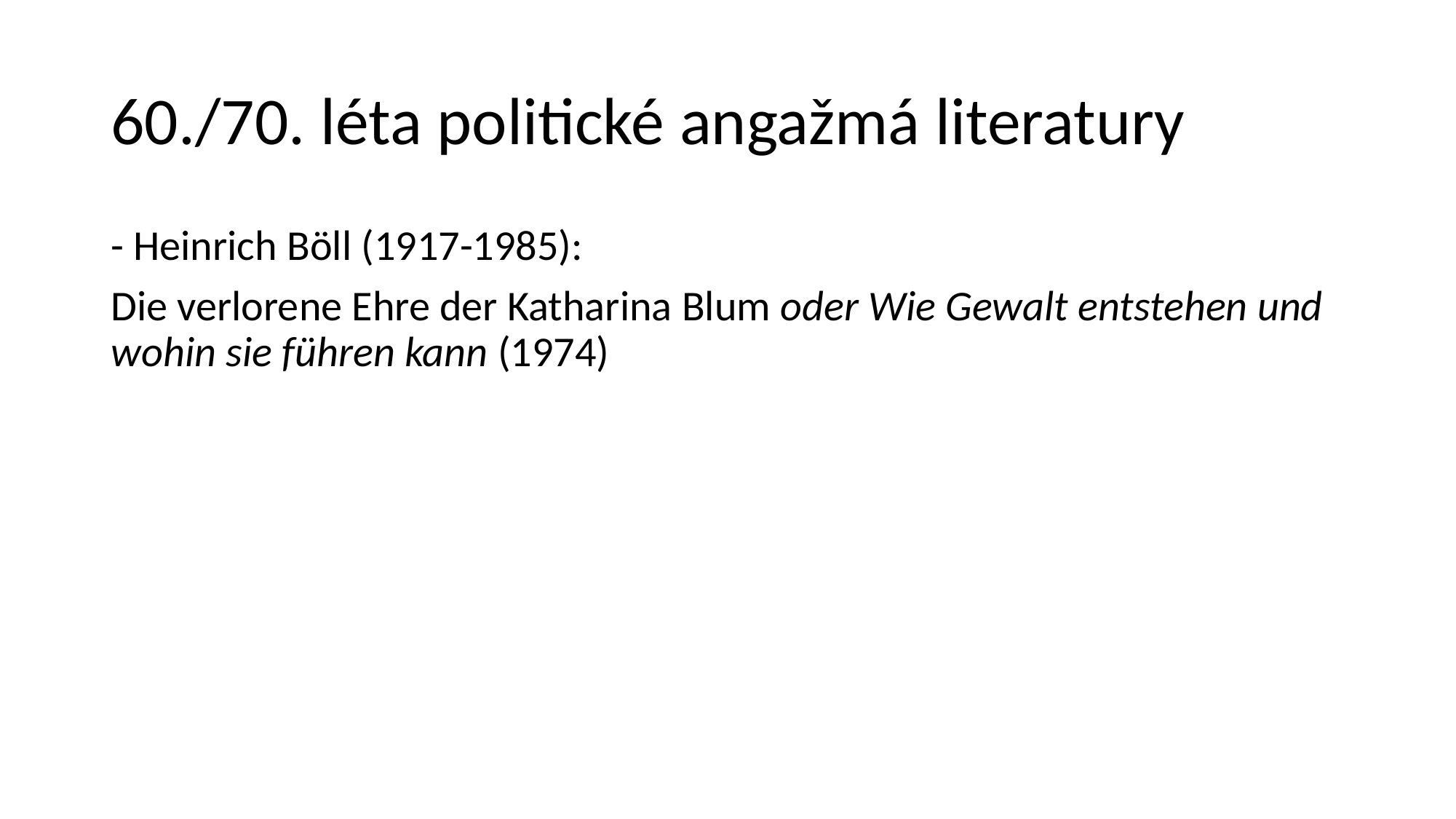

# 60./70. léta politické angažmá literatury
- Heinrich Böll (1917-1985):
Die verlorene Ehre der Katharina Blum oder Wie Gewalt entstehen und wohin sie führen kann (1974)